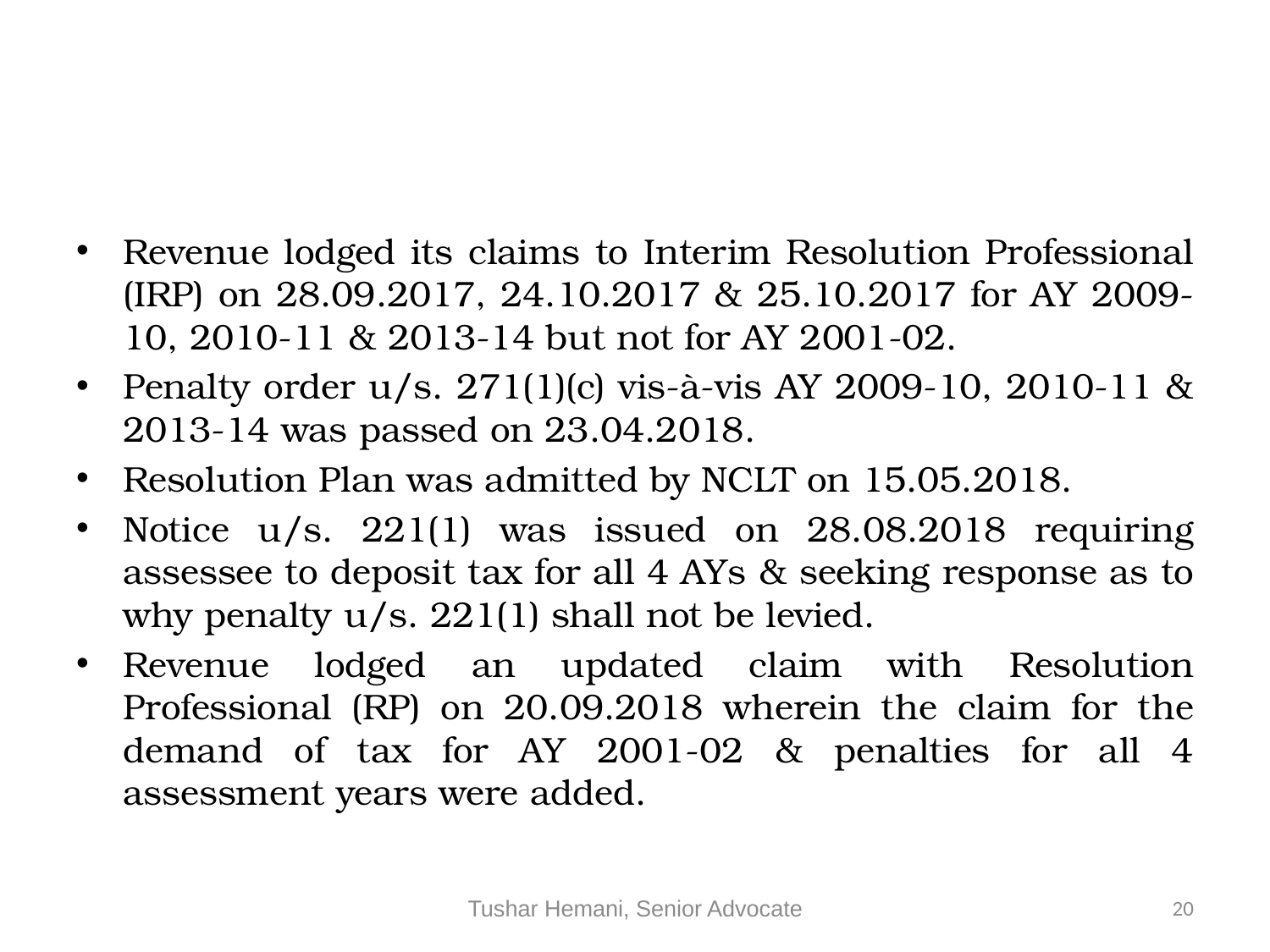

#
Revenue lodged its claims to Interim Resolution Professional (IRP) on 28.09.2017, 24.10.2017 & 25.10.2017 for AY 2009-10, 2010-11 & 2013-14 but not for AY 2001-02.
Penalty order u/s. 271(1)(c) vis-à-vis AY 2009-10, 2010-11 & 2013-14 was passed on 23.04.2018.
Resolution Plan was admitted by NCLT on 15.05.2018.
Notice u/s. 221(1) was issued on 28.08.2018 requiring assessee to deposit tax for all 4 AYs & seeking response as to why penalty u/s. 221(1) shall not be levied.
Revenue lodged an updated claim with Resolution Professional (RP) on 20.09.2018 wherein the claim for the demand of tax for AY 2001-02 & penalties for all 4 assessment years were added.

Tushar Hemani, Senior Advocate
20